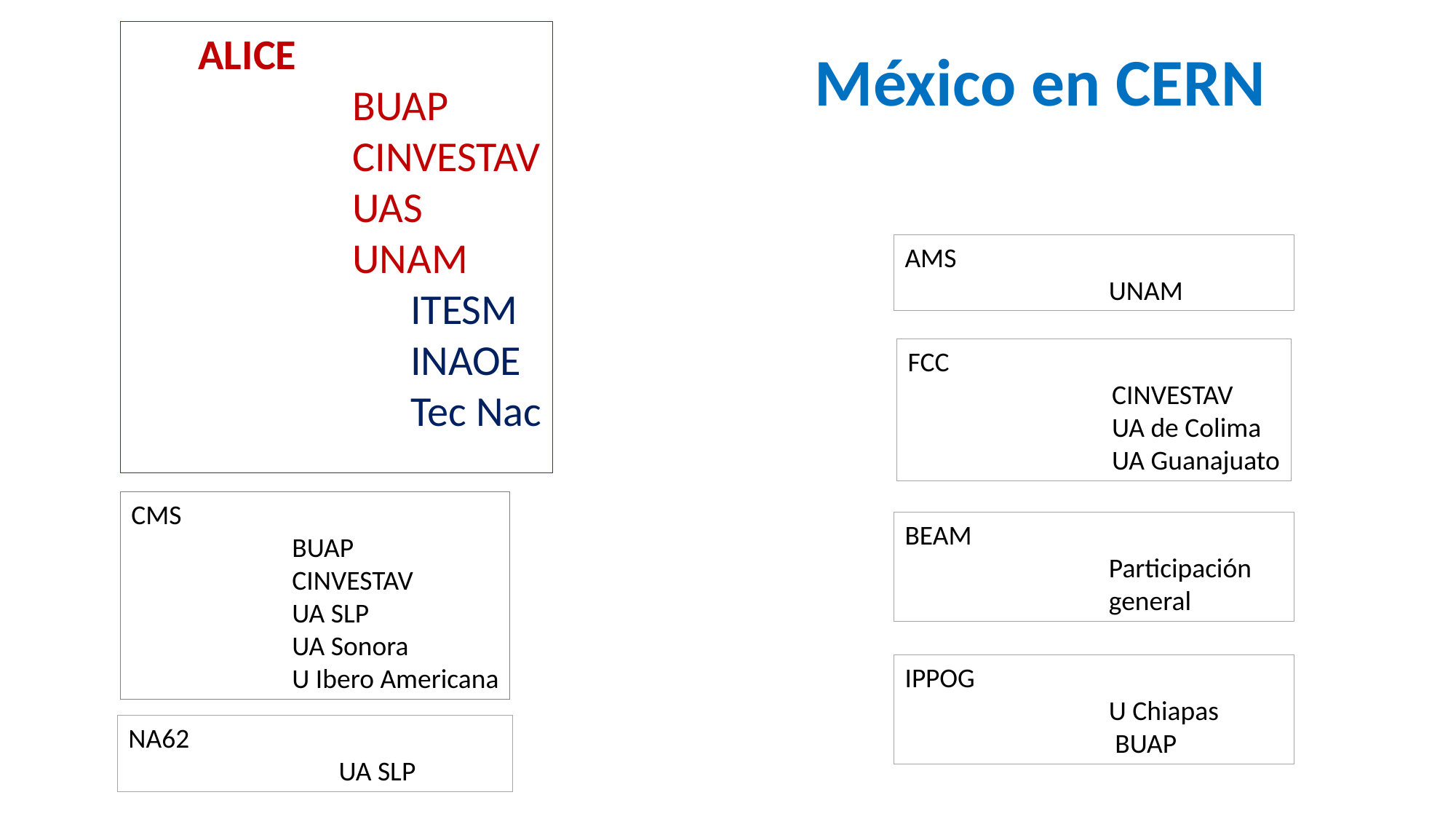

ALICE
                       BUAP
                       CINVESTAV
                       UAS
                       UNAM
                             ITESM
                             INAOE
                             Tec Nac

México en CERN
AMS
                                 UNAM
FCC
                                 CINVESTAV
                                 UA de Colima
                                 UA Guanajuato
CMS
                          BUAP
                          CINVESTAV
                          UA SLP
                          UA Sonora
                          U Ibero Americana
BEAM
                                 Participación
                                 general
IPPOG
                                 U Chiapas
                                  BUAP
NA62
                                  UA SLP